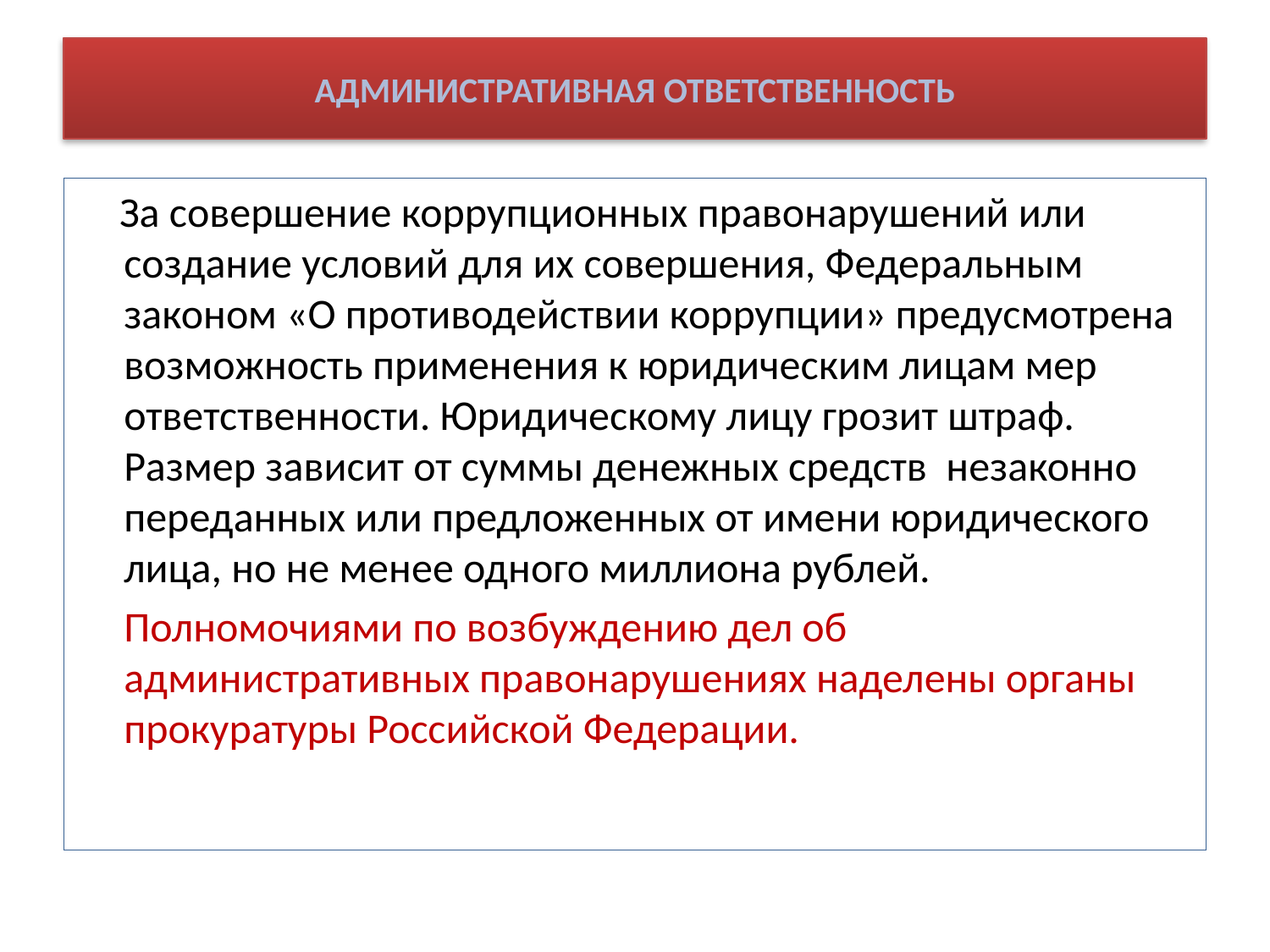

# АДМИНИСТРАТИВНАЯ ОТВЕТСТВЕННОСТЬ
      За совершение коррупционных правонарушений или создание условий для их совершения, Федеральным законом «О противодействии коррупции» предусмотрена возможность применения к юридическим лицам мер ответственности. Юридическому лицу грозит штраф. Размер зависит от суммы денежных средств  незаконно переданных или предложенных от имени юридического лица, но не менее одного миллиона рублей.
     Полномочиями по возбуждению дел об административных правонарушениях наделены органы прокуратуры Российской Федерации.